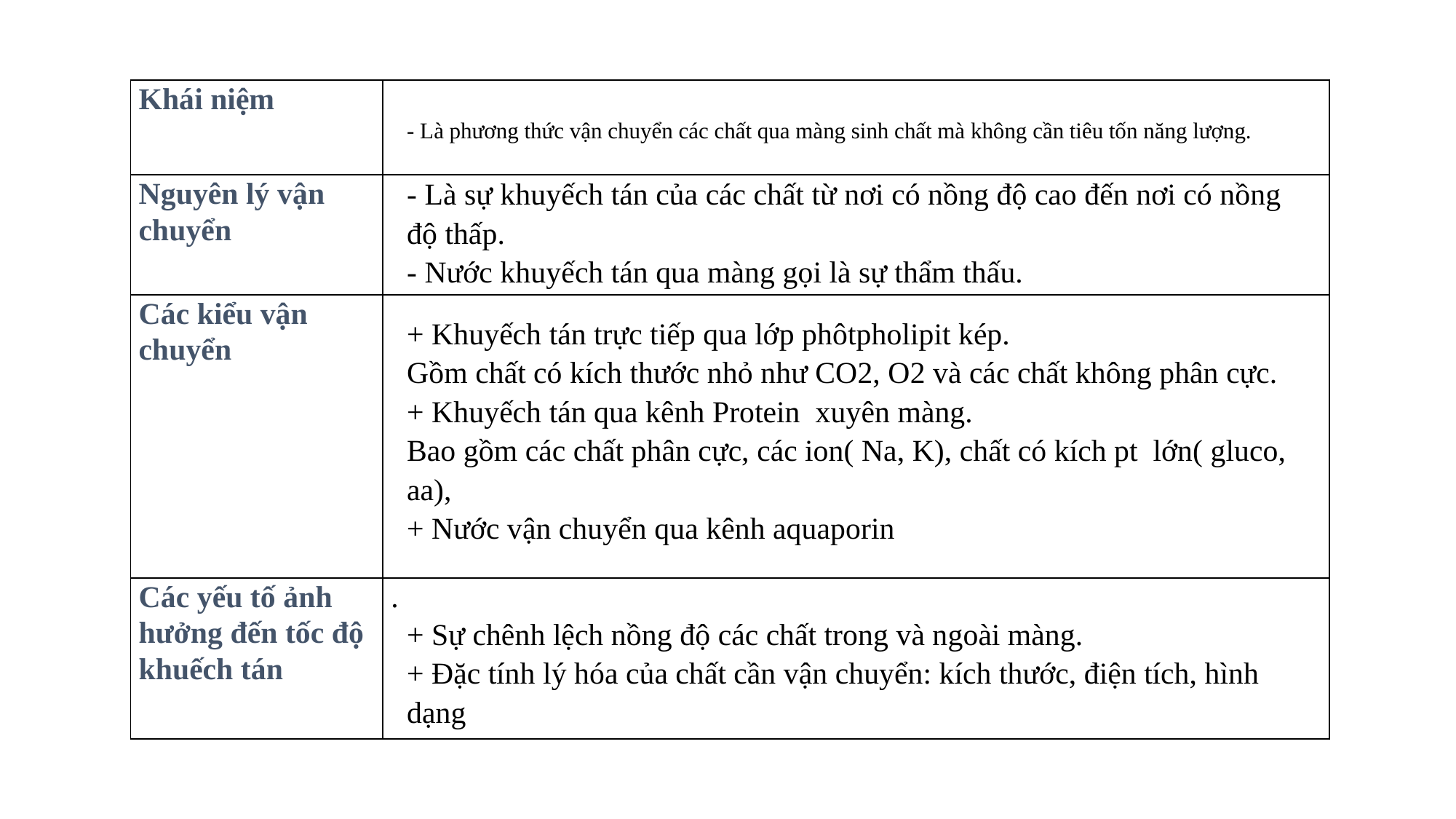

| Khái niệm |  |
| --- | --- |
| Nguyên lý vận chuyển |  |
| Các kiểu vận chuyển |  |
| Các yếu tố ảnh hưởng đến tốc độ khuếch tán | . |
# - Là phương thức vận chuyển các chất qua màng sinh chất mà không cần tiêu tốn năng lượng.
- Là sự khuyếch tán của các chất từ nơi có nồng độ cao đến nơi có nồng độ thấp.
- Nước khuyếch tán qua màng gọi là sự thẩm thấu.

+ Khuyếch tán trực tiếp qua lớp phôtpholipit kép.
Gồm chất có kích thước nhỏ như CO2, O2 và các chất không phân cực.
+ Khuyếch tán qua kênh Protein  xuyên màng.
Bao gồm các chất phân cực, các ion( Na, K), chất có kích pt  lớn( gluco, aa),
+ Nước vận chuyển qua kênh aquaporin

+ Sự chênh lệch nồng độ các chất trong và ngoài màng.
+ Đặc tính lý hóa của chất cần vận chuyển: kích thước, điện tích, hình dạng